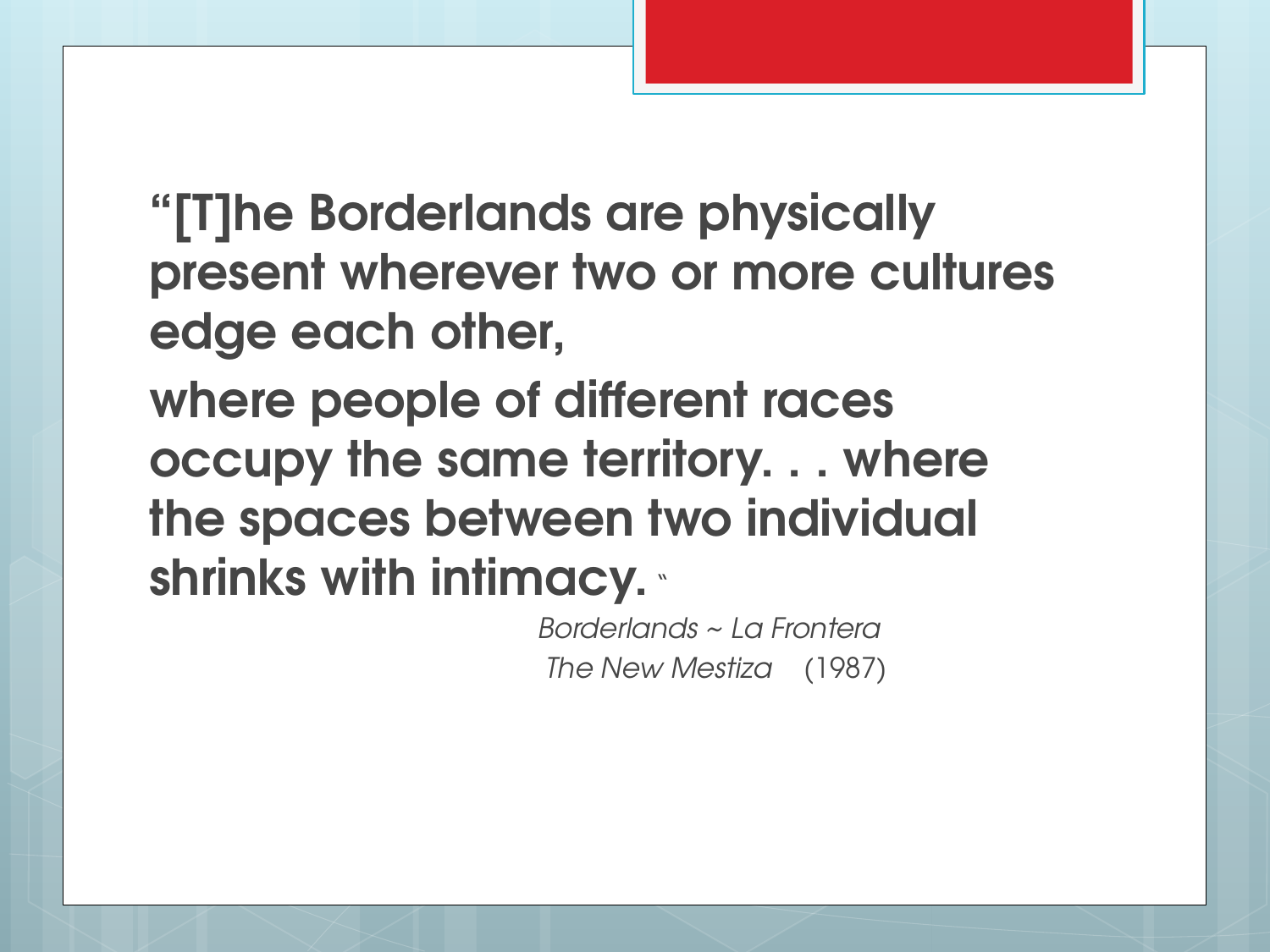

“[T]he Borderlands are physically present wherever two or more cultures edge each other,
where people of different races occupy the same territory. . . where the spaces between two individual shrinks with intimacy. “
			 Borderlands ~ La Frontera
                              		  The New Mestiza    (1987)